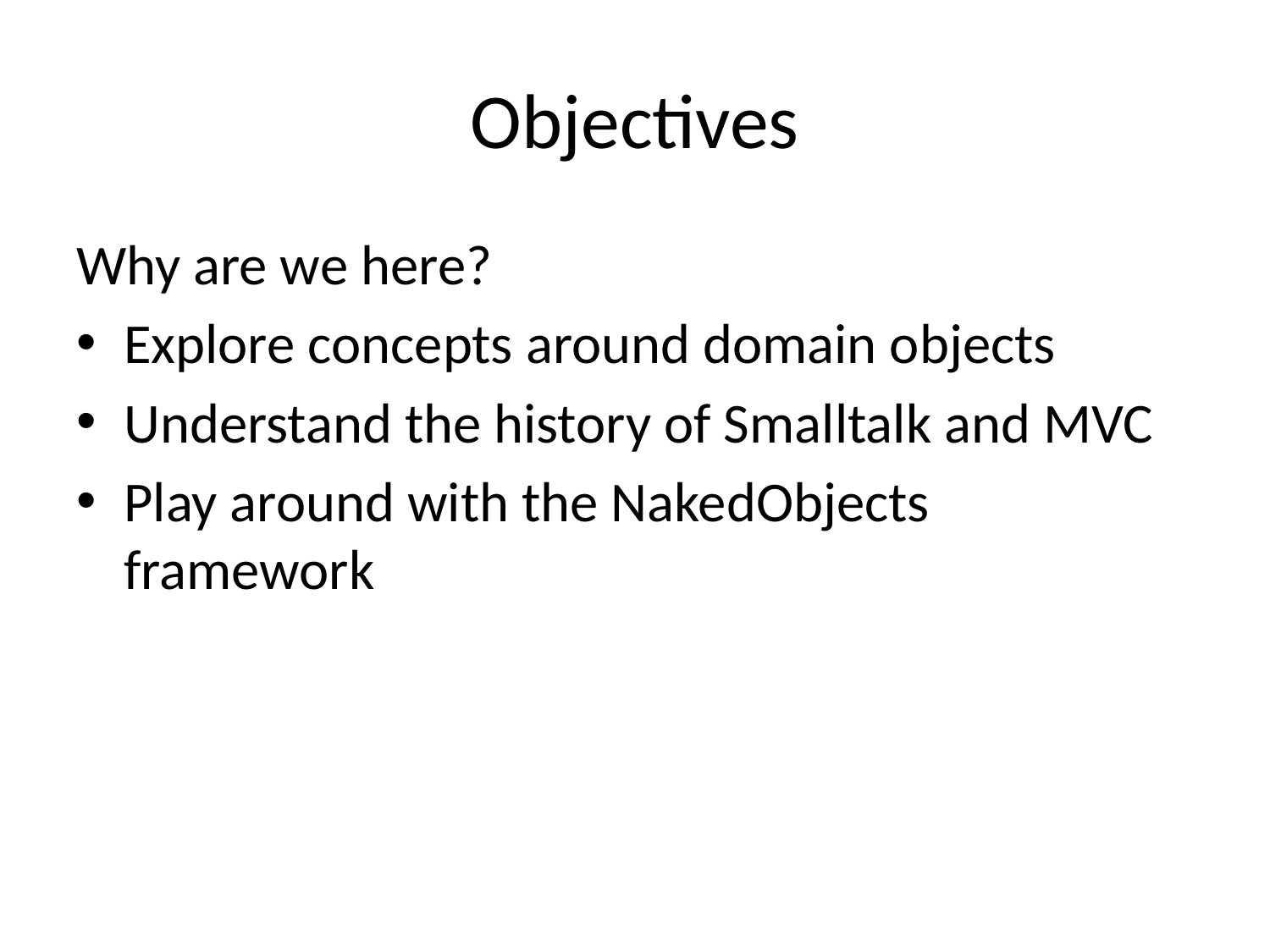

# Objectives
Why are we here?
Explore concepts around domain objects
Understand the history of Smalltalk and MVC
Play around with the NakedObjects framework